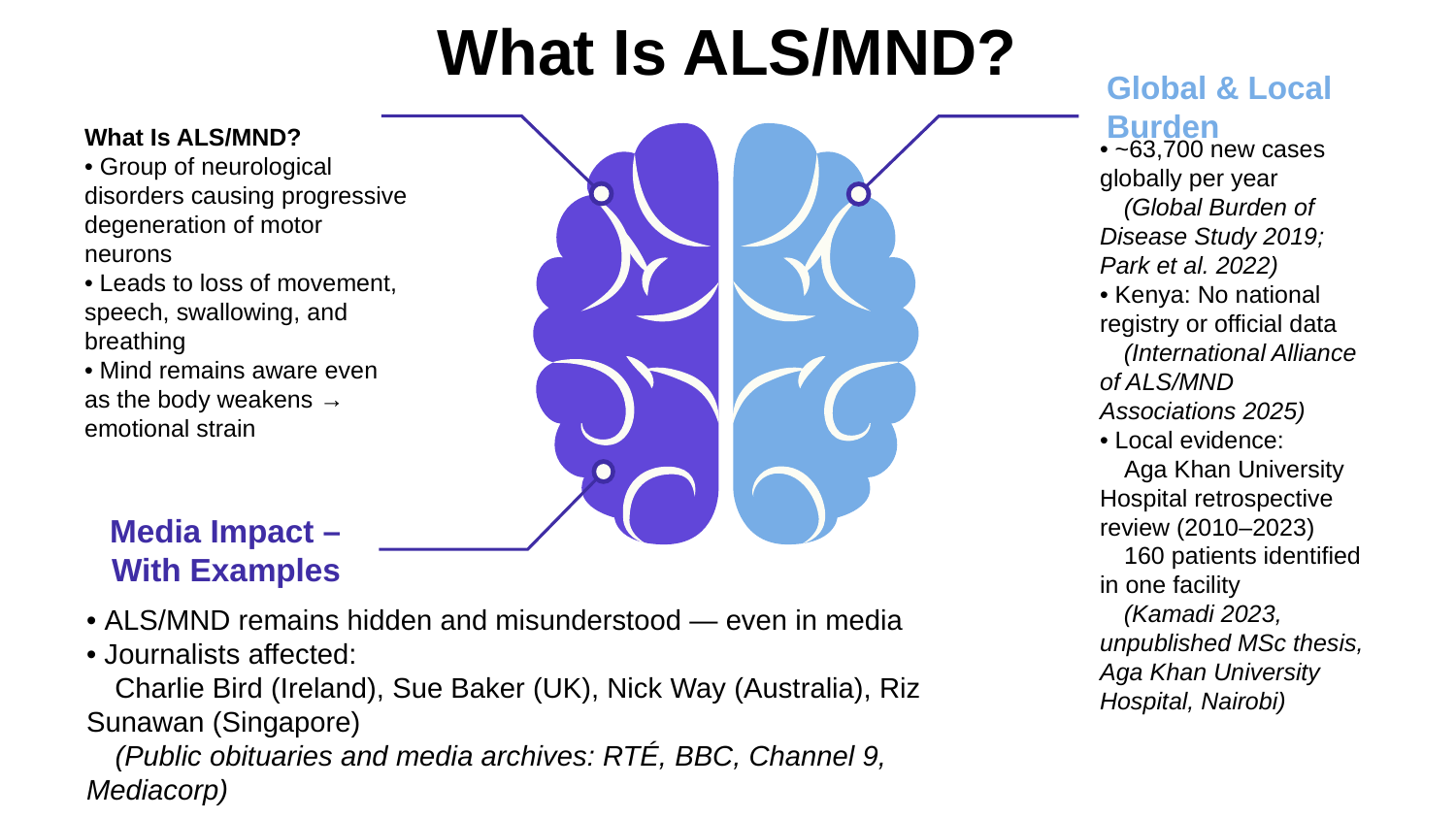

# What Is ALS/MND?
Global & Local Burden
What Is ALS/MND?
• Group of neurological disorders causing progressive degeneration of motor neurons
• Leads to loss of movement, speech, swallowing, and breathing
• Mind remains aware even as the body weakens → emotional strain

• ~63,700 new cases globally per year
 (Global Burden of Disease Study 2019; Park et al. 2022)
• Kenya: No national registry or official data
 (International Alliance of ALS/MND Associations 2025)
• Local evidence:
 Aga Khan University Hospital retrospective review (2010–2023)
 160 patients identified in one facility
 (Kamadi 2023, unpublished MSc thesis, Aga Khan University Hospital, Nairobi)

Media Impact – With Examples
• ALS/MND remains hidden and misunderstood — even in media
• Journalists affected:
 Charlie Bird (Ireland), Sue Baker (UK), Nick Way (Australia), Riz Sunawan (Singapore)
 (Public obituaries and media archives: RTÉ, BBC, Channel 9, Mediacorp)